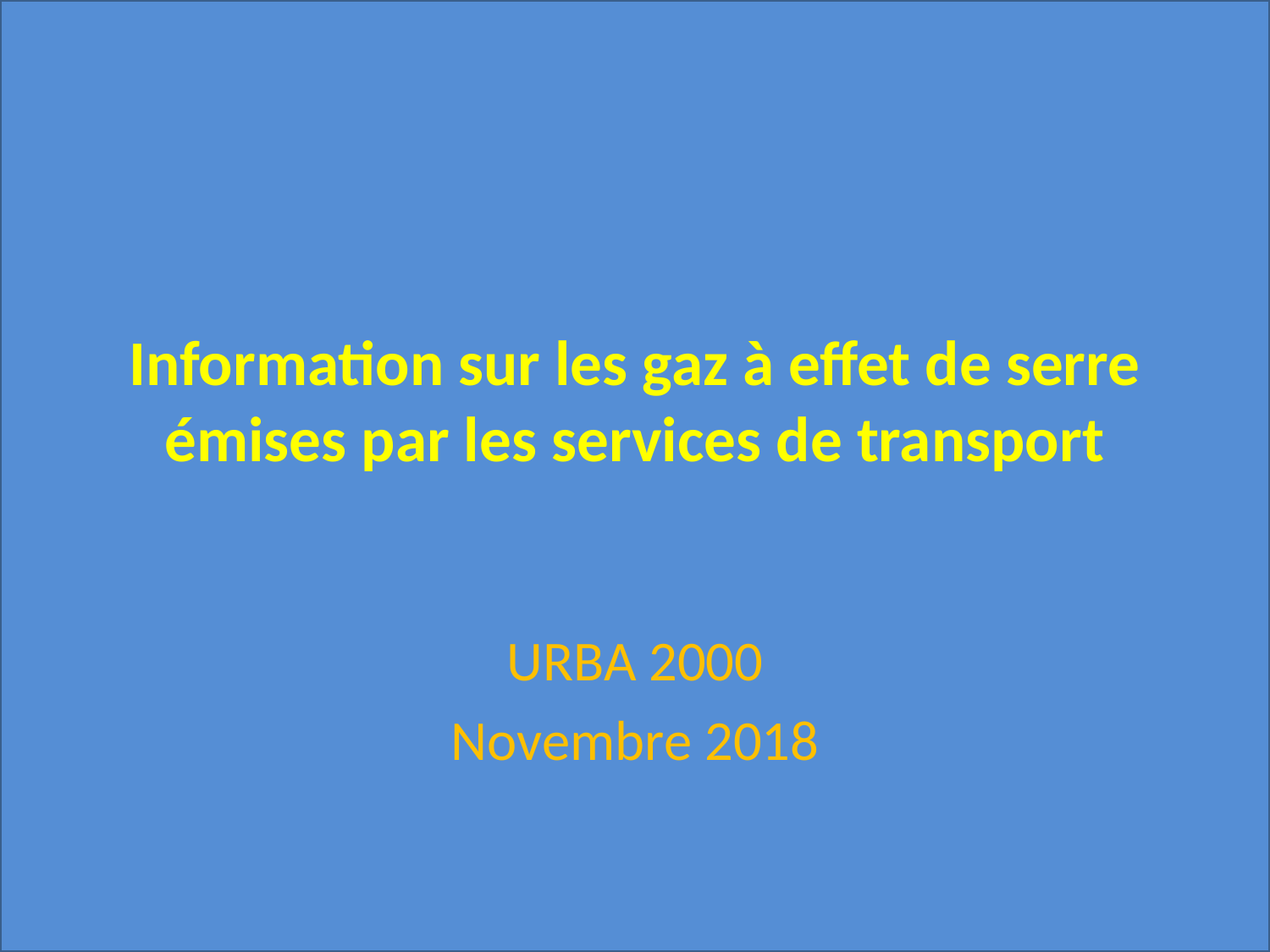

# Information sur les gaz à effet de serre émises par les services de transport

URBA 2000
Novembre 2018